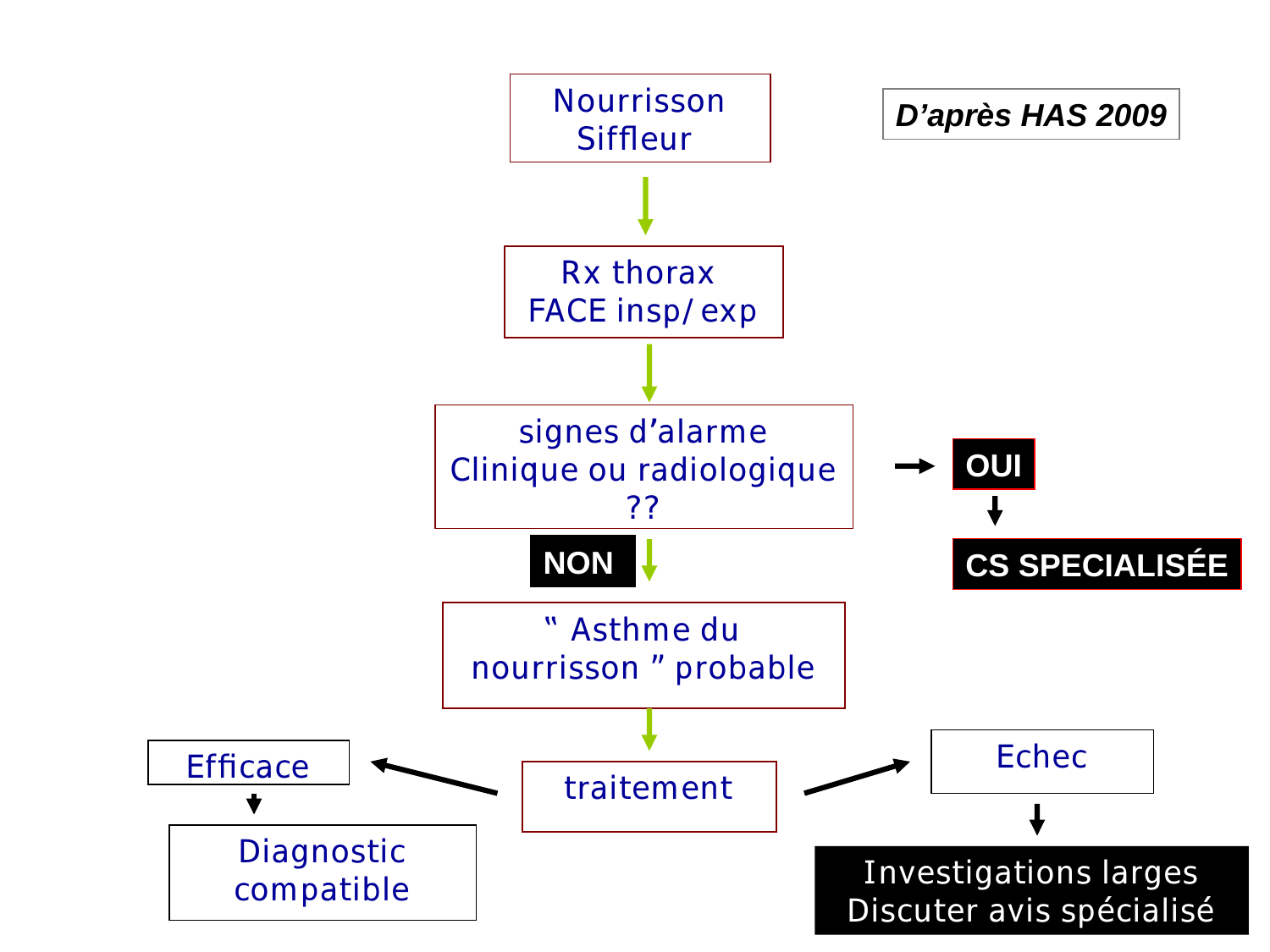

Nourrisson Siffleur
D’après HAS 2009

Rx thorax
FACE insp/exp

signes d’alarme
Clinique ou radiologique
??

“ Asthme du nourrisson ” probable

traitement
OUI

NON
CS SPECIALISÉE
Echec

Investigations larges
Discuter avis spécialisé
Efficace

Diagnostic compatible